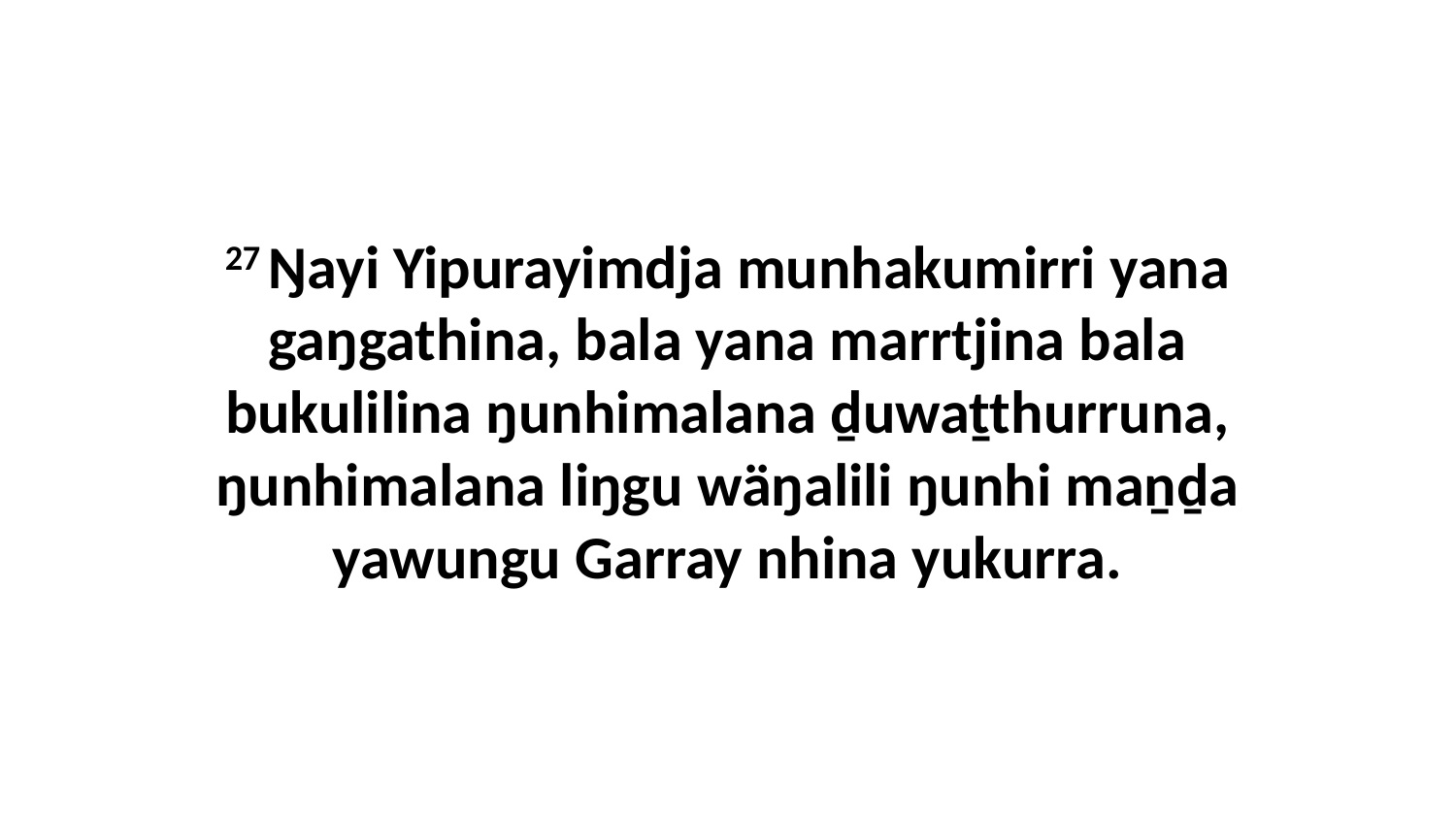

27 Ŋayi Yipurayimdja munhakumirri yana gaŋgathina, bala yana marrtjina bala bukulilina ŋunhimalana ḏuwaṯthurruna, ŋunhimalana liŋgu wäŋalili ŋunhi maṉḏa yawungu Garray nhina yukurra.